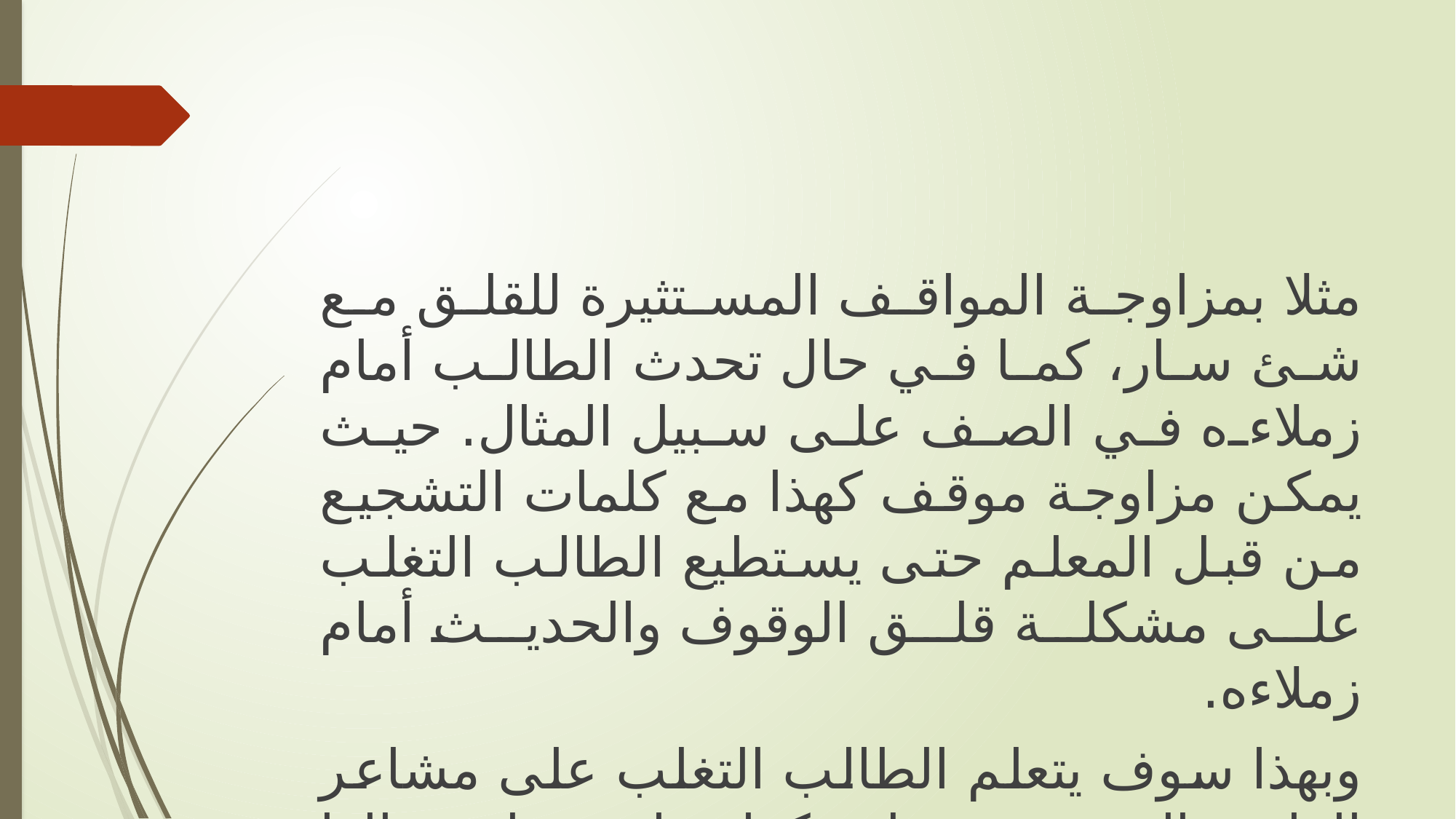

مثلا بمزاوجة المواقف المستثيرة للقلق مع شئ سار، كما في حال تحدث الطالب أمام زملاءه في الصف على سبيل المثال. حيث يمكن مزاوجة موقف كهذا مع كلمات التشجيع من قبل المعلم حتى يستطيع الطالب التغلب على مشكلة قلق الوقوف والحديث أمام زملاءه.
وبهذا سوف يتعلم الطالب التغلب على مشاعر القلق والتوتر في مثل هكذا مواقف واستبدالها بالاسترخاء والهدوء لاحقاً.